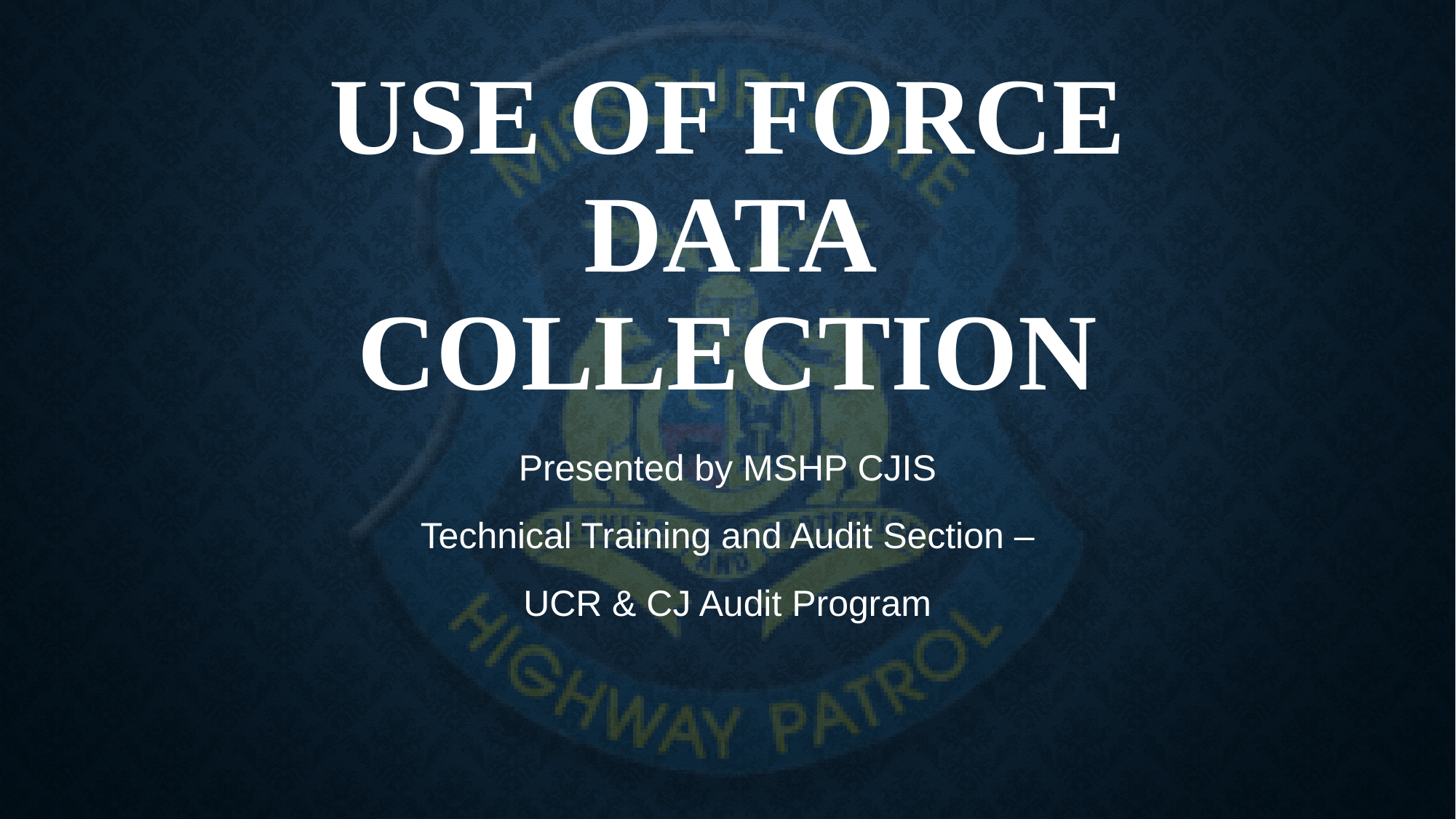

# Use of Force Data Collection
Presented by MSHP CJIS
Technical Training and Audit Section –
UCR & CJ Audit Program